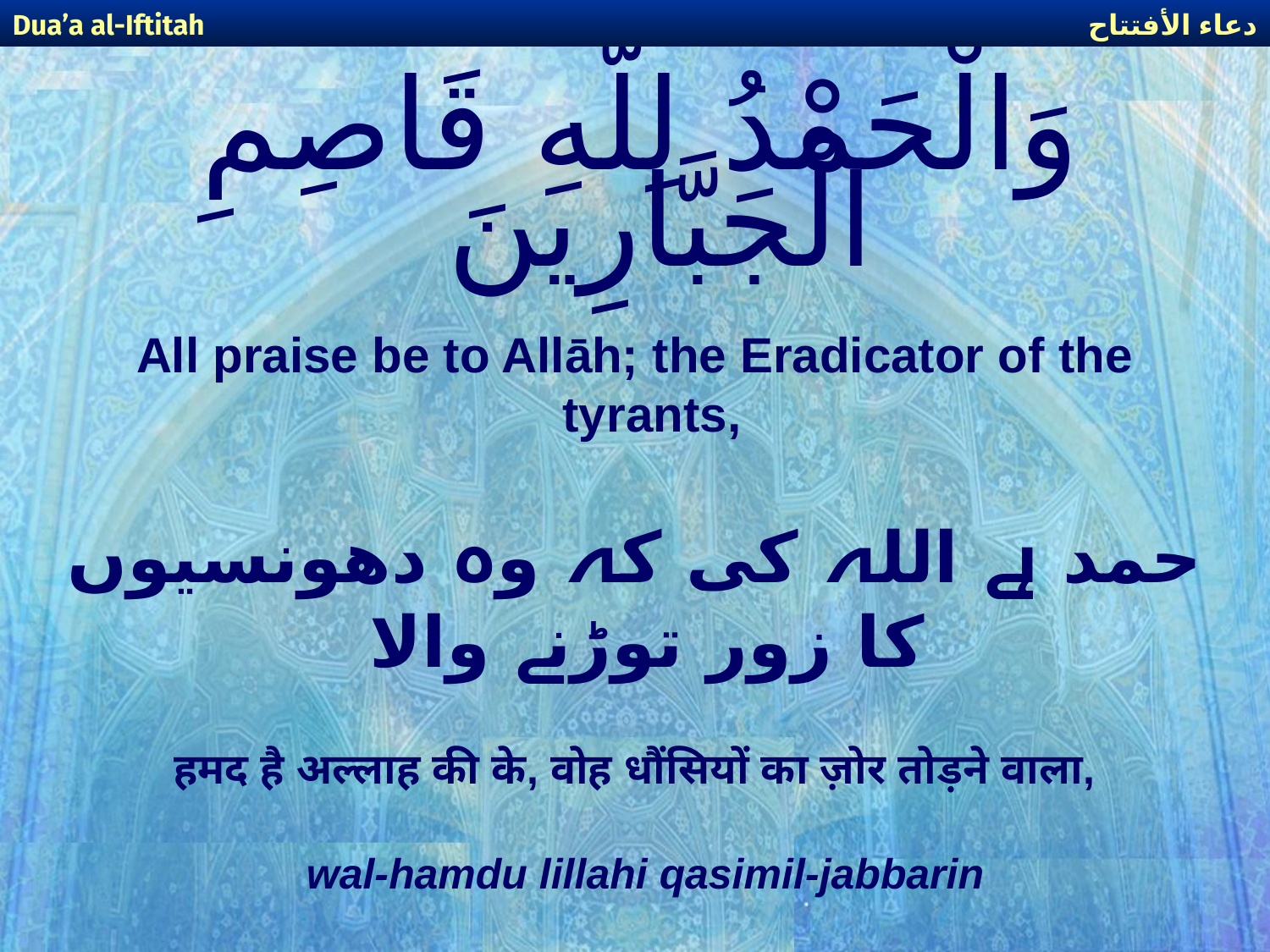

دعاء الأفتتاح
Dua’a al-Iftitah
# وَالْحَمْدُ لِلّهِ قَاصِمِ الْجَبَّارِينَ
All praise be to Allāh; the Eradicator of the tyrants,
حمد ہے اللہ کی کہ وہ دھونسیوں کا زور توڑنے والا
हमद है अल्लाह की के, वोह धौंसियों का ज़ोर तोड़ने वाला,
wal-hamdu lillahi qasimil-jabbarin